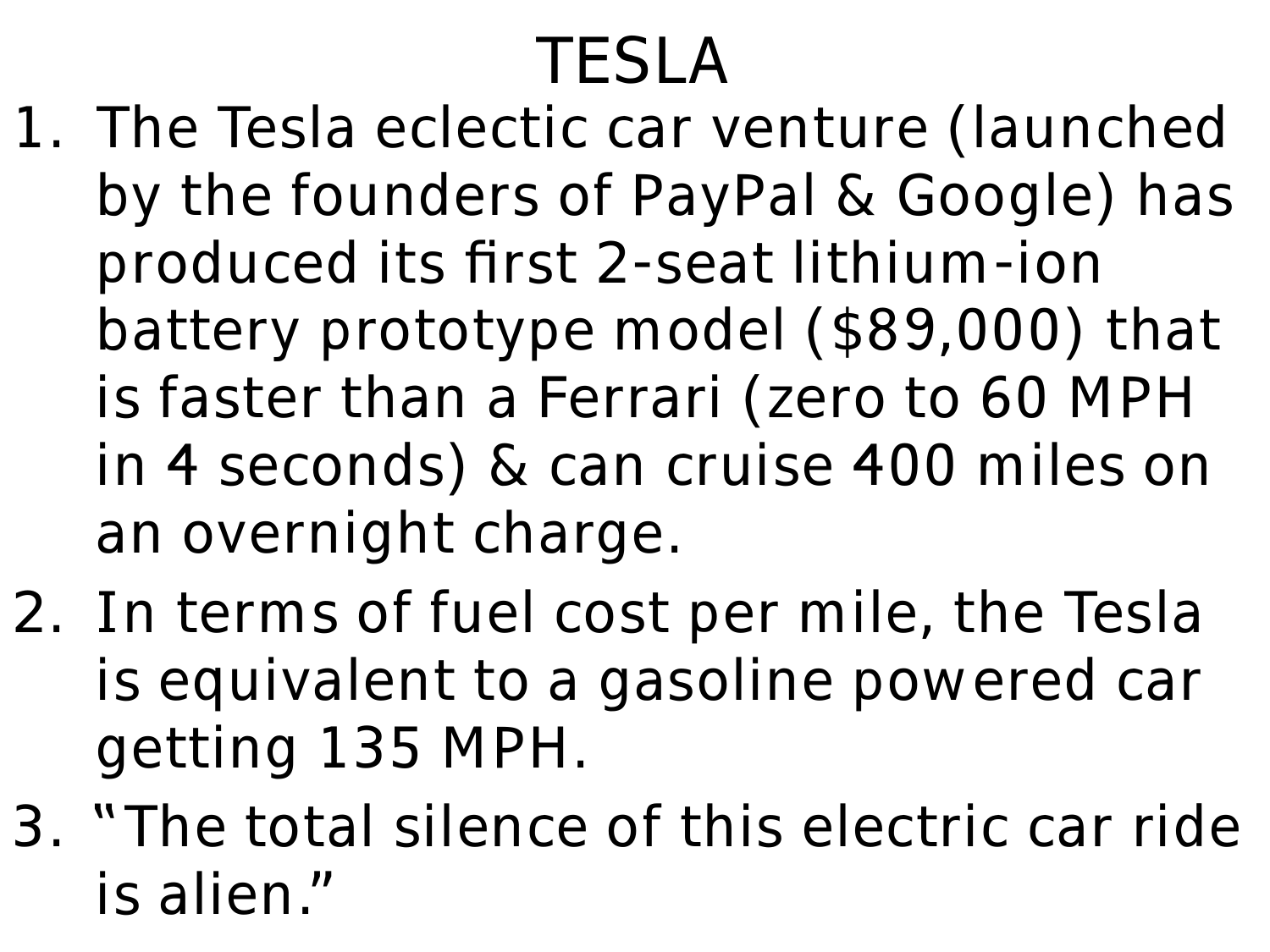

# TESLA
The Tesla eclectic car venture (launched by the founders of PayPal & Google) has produced its first 2-seat lithium-ion battery prototype model ($89,000) that is faster than a Ferrari (zero to 60 MPH in 4 seconds) & can cruise 400 miles on an overnight charge.
In terms of fuel cost per mile, the Tesla is equivalent to a gasoline powered car getting 135 MPH.
“The total silence of this electric car ride is alien.”